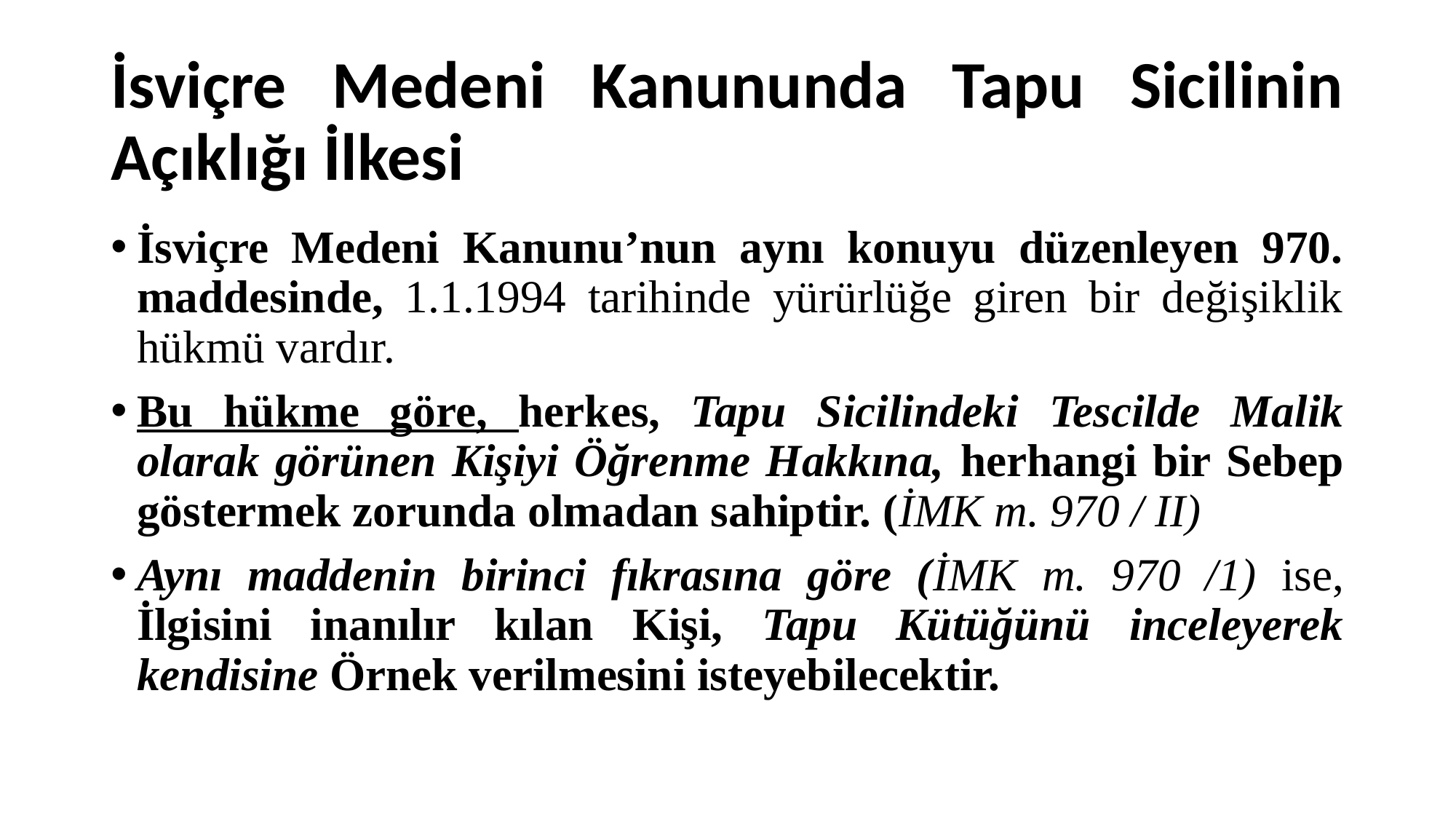

# İsviçre Medeni Kanununda Tapu Sicilinin Açıklığı İlkesi
İsviçre Medeni Kanunu’nun aynı konuyu düzenleyen 970. maddesinde, 1.1.1994 tarihinde yürürlüğe giren bir değişiklik hükmü vardır.
Bu hükme göre, herkes, Tapu Sicilindeki Tescilde Malik olarak görünen Kişiyi Öğrenme Hakkına, herhangi bir Sebep göstermek zorunda olmadan sahiptir. (İMK m. 970 / II)
Aynı maddenin birinci fıkrasına göre (İMK m. 970 /1) ise, İlgisini inanılır kılan Kişi, Tapu Kütüğünü inceleyerek kendisine Örnek verilmesini isteyebilecektir.